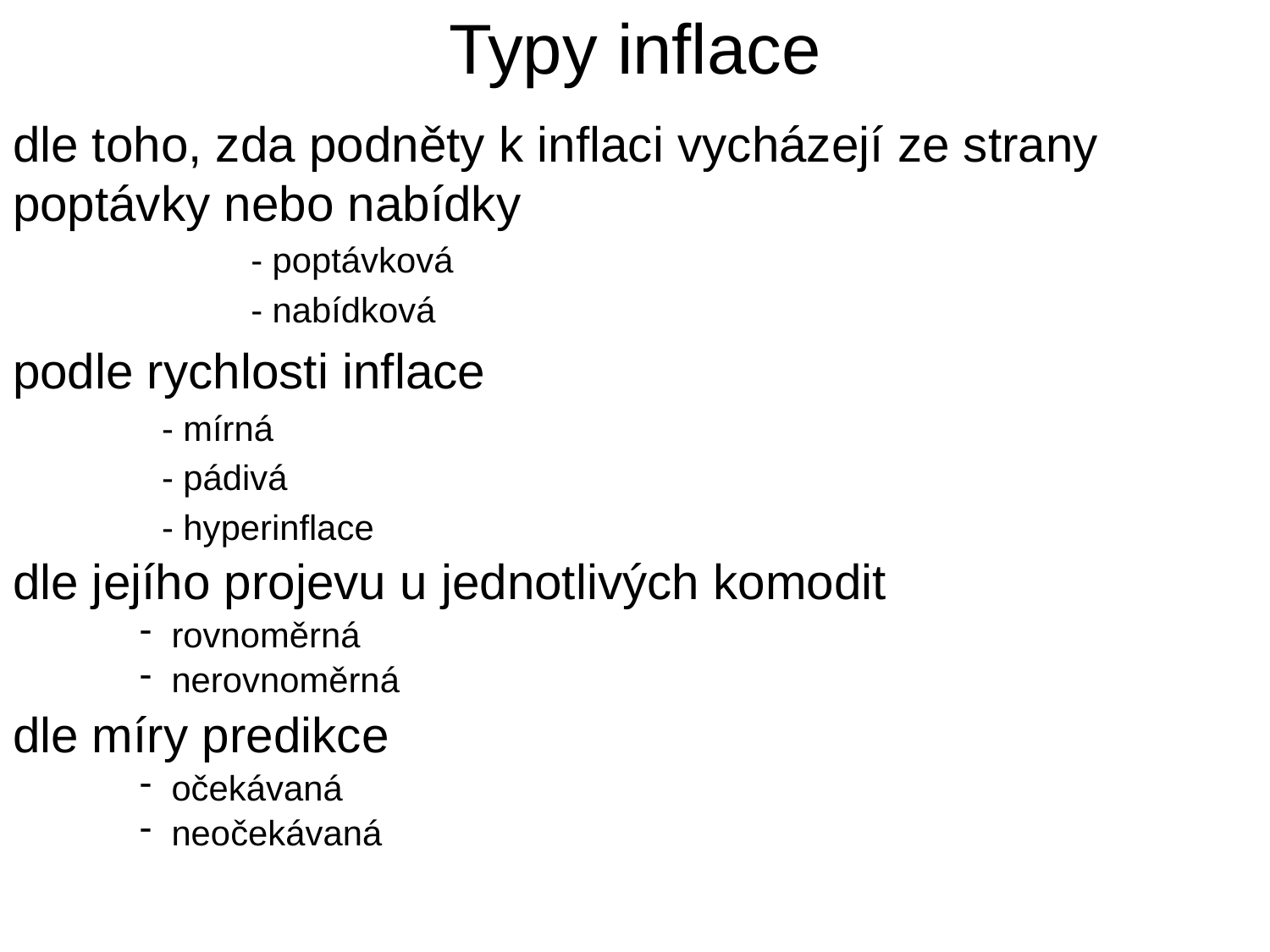

# Typy inflace
dle toho, zda podněty k inflaci vycházejí ze strany poptávky nebo nabídky
	- poptávková
	- nabídková
podle rychlosti inflace
	- mírná
	- pádivá
	- hyperinflace
dle jejího projevu u jednotlivých komodit
rovnoměrná
nerovnoměrná
dle míry predikce
očekávaná
neočekávaná